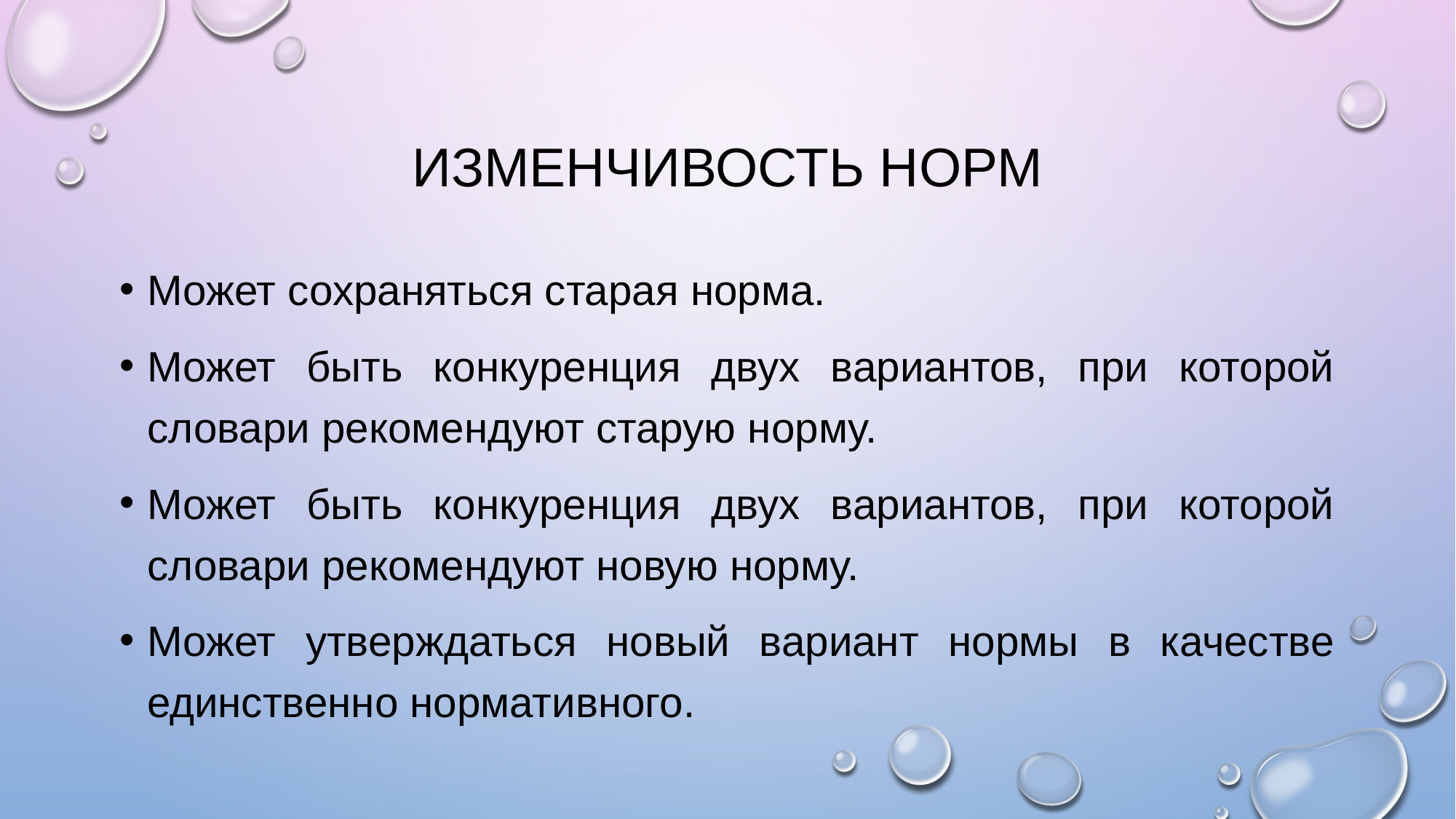

# Изменчивость норм
Может сохраняться старая норма.
Может быть конкуренция двух вариантов, при которой словари рекомендуют старую норму.
Может быть конкуренция двух вариантов, при которой словари рекомендуют новую норму.
Может утверждаться новый вариант нормы в качестве единственно нормативного.